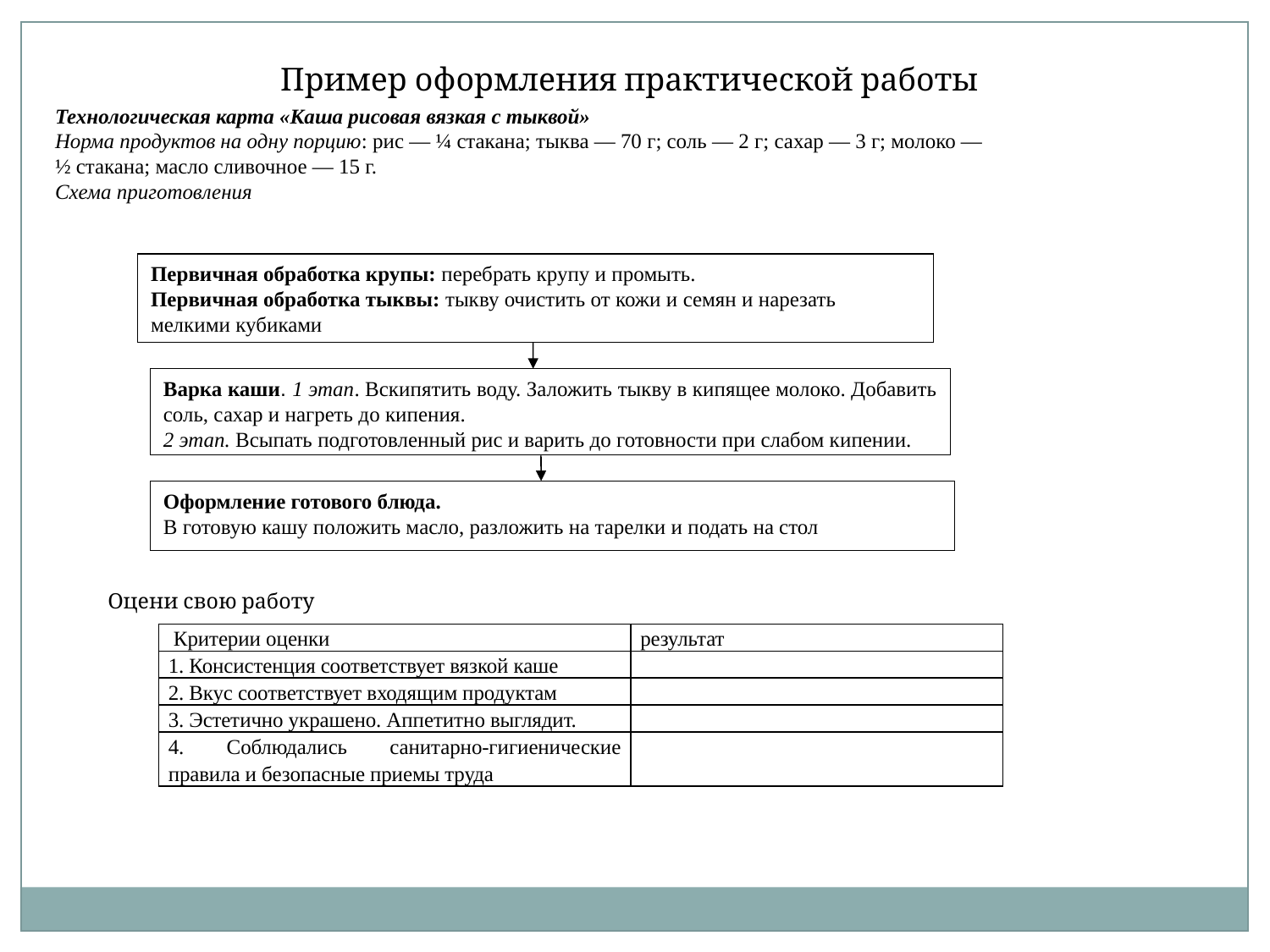

Пример оформления практической работы
Технологическая карта «Каша рисовая вязкая с тыквой»
Норма продуктов на одну порцию: рис — ¼ стакана; тыква — 70 г; соль — 2 г; сахар — 3 г; молоко — ½ стакана; масло сливочное — 15 г.
Схема приготовления

Первичная обработка крупы: перебрать крупу и промыть.
Первичная обработка тыквы: тыкву очистить от кожи и семян и нарезать мелкими кубиками

Варка каши. 1 этап. Вскипятить воду. Заложить тыкву в кипящее молоко. Добавить соль, сахар и нагреть до кипения.
2 этап. Всыпать подготовленный рис и варить до готовности при слабом кипении.

Оформление готового блюда.
В готовую кашу положить масло, разложить на тарелки и подать на стол
Оцени свою работу
| Критерии оценки | результат |
| --- | --- |
| 1. Консистенция соответствует вязкой каше |  |
| 2. Вкус соответствует входящим продуктам |  |
| 3. Эстетично украшено. Аппетитно выглядит. |  |
| 4. Соблюдались санитарно-гигиенические правила и безопасные приемы труда |  |